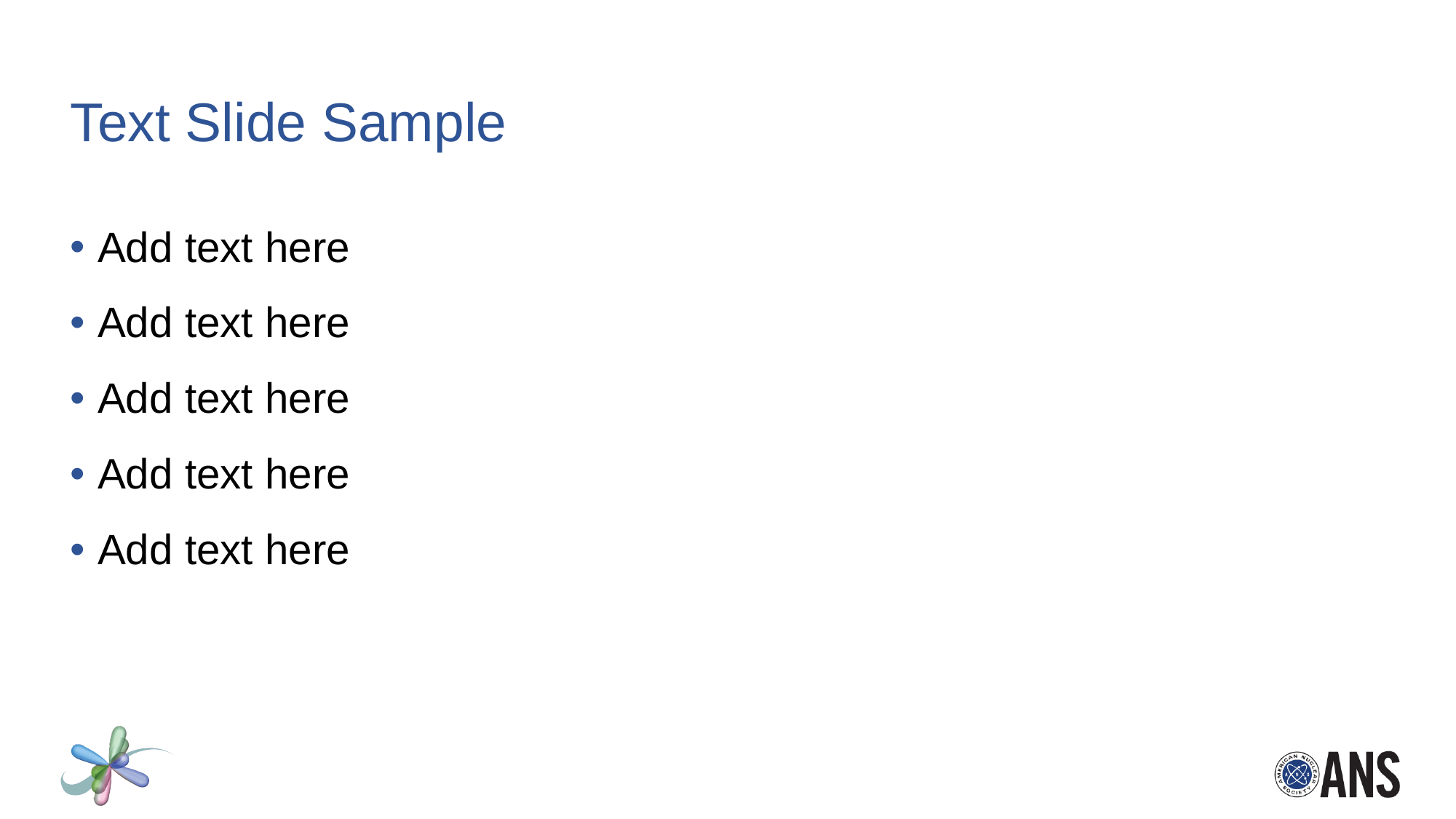

# Text Slide Sample
Add text here
Add text here
Add text here
Add text here
Add text here